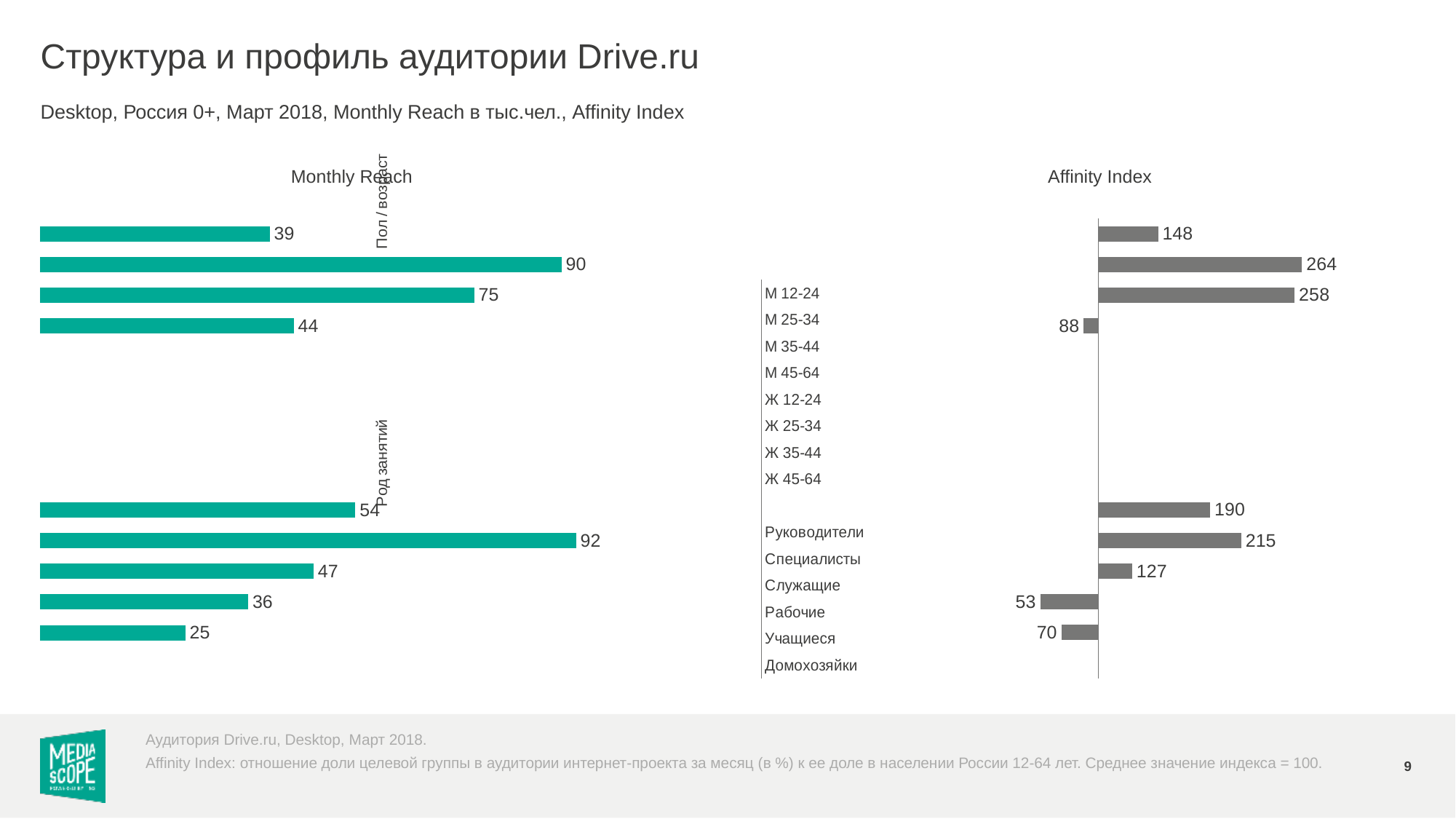

# Структура и профиль аудитории Drive.ru
Desktop, Россия 0+, Март 2018, Monthly Reach в тыс.чел., Affinity Index

### Chart

| Category | Monthly Reach |
|---|---|
| М 12-24 | 39.4 |
| М 25-34 | 89.5 |
| М 35-44 | 74.5 |
| М 45-64 | 43.5 |
| Ж 12-24 | None |
| Ж 25-34 | None |
| Ж 35-44 | None |
| Ж 45-64 | None |
|  | None |
| Руководители | 54.1 |
| Специалисты | 92.0 |
| Служащие | 46.9 |
| Рабочие | 35.7 |
| Учащиеся | 24.9 |
| Домохозяйки | None |

### Chart

| Category | Affinity Index |
|---|---|
| М 12-24 | 148.0 |
| М 25-34 | 264.0 |
| М 35-44 | 258.0 |
| М 45-64 | 88.0 |
| Ж 12-24 | None |
| Ж 25-34 | None |
| Ж 35-44 | None |
| Ж 45-64 | None |
|  | None |
| Руководители | 190.0 |
| Специалисты | 215.0 |
| Служащие | 127.0 |
| Рабочие | 53.0 |
| Учащиеся | 70.0 |
| Домохозяйки | None |
Monthly Reach
Affinity Index
Аудитория Drive.ru, Desktop, Март 2018.
9
Affinity Index: отношение доли целевой группы в аудитории интернет-проекта за месяц (в %) к ее доле в населении России 12-64 лет. Среднее значение индекса = 100.